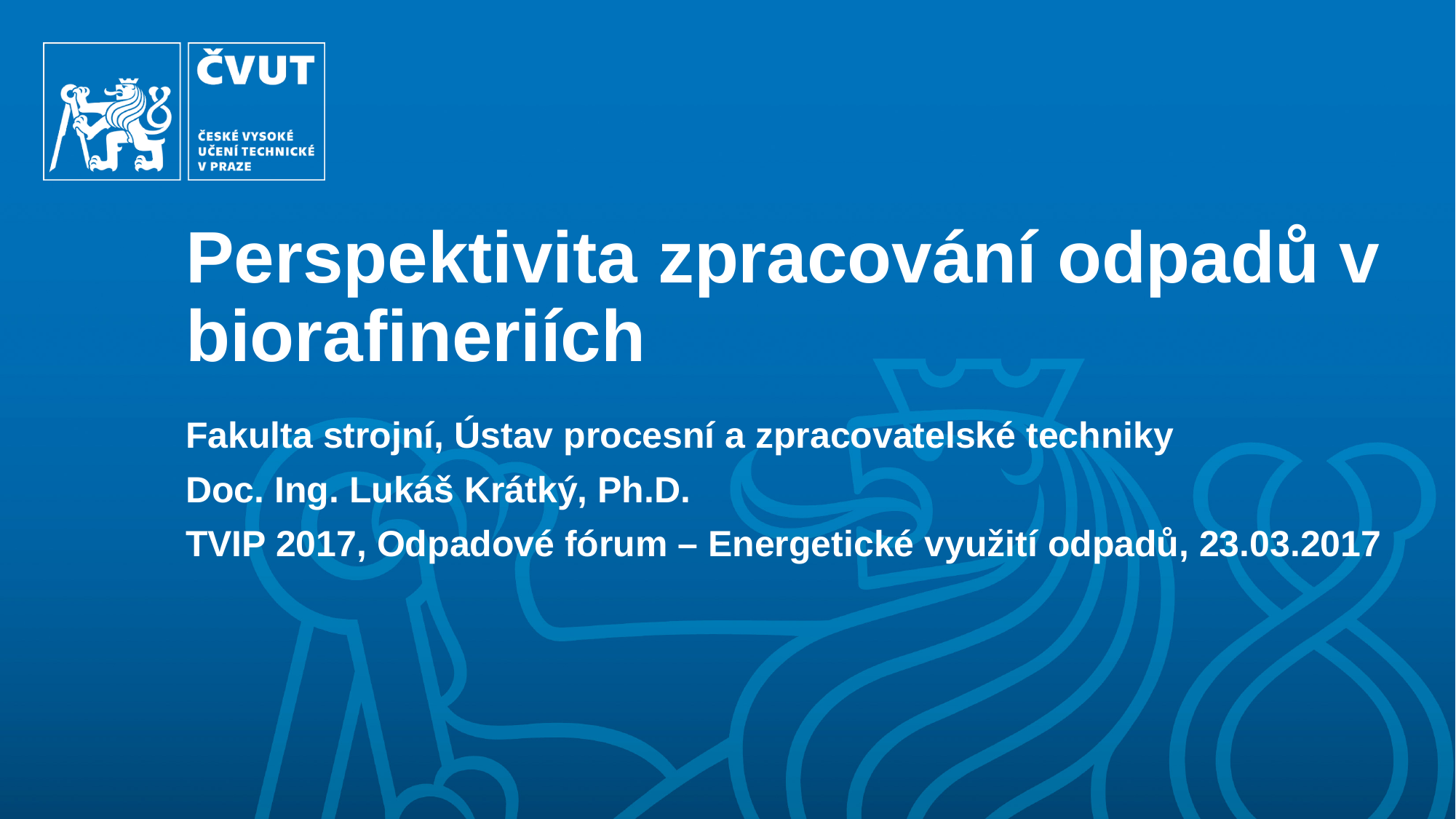

# Perspektivita zpracování odpadů v biorafineriích
Fakulta strojní, Ústav procesní a zpracovatelské techniky
Doc. Ing. Lukáš Krátký, Ph.D.
TVIP 2017, Odpadové fórum – Energetické využití odpadů, 23.03.2017